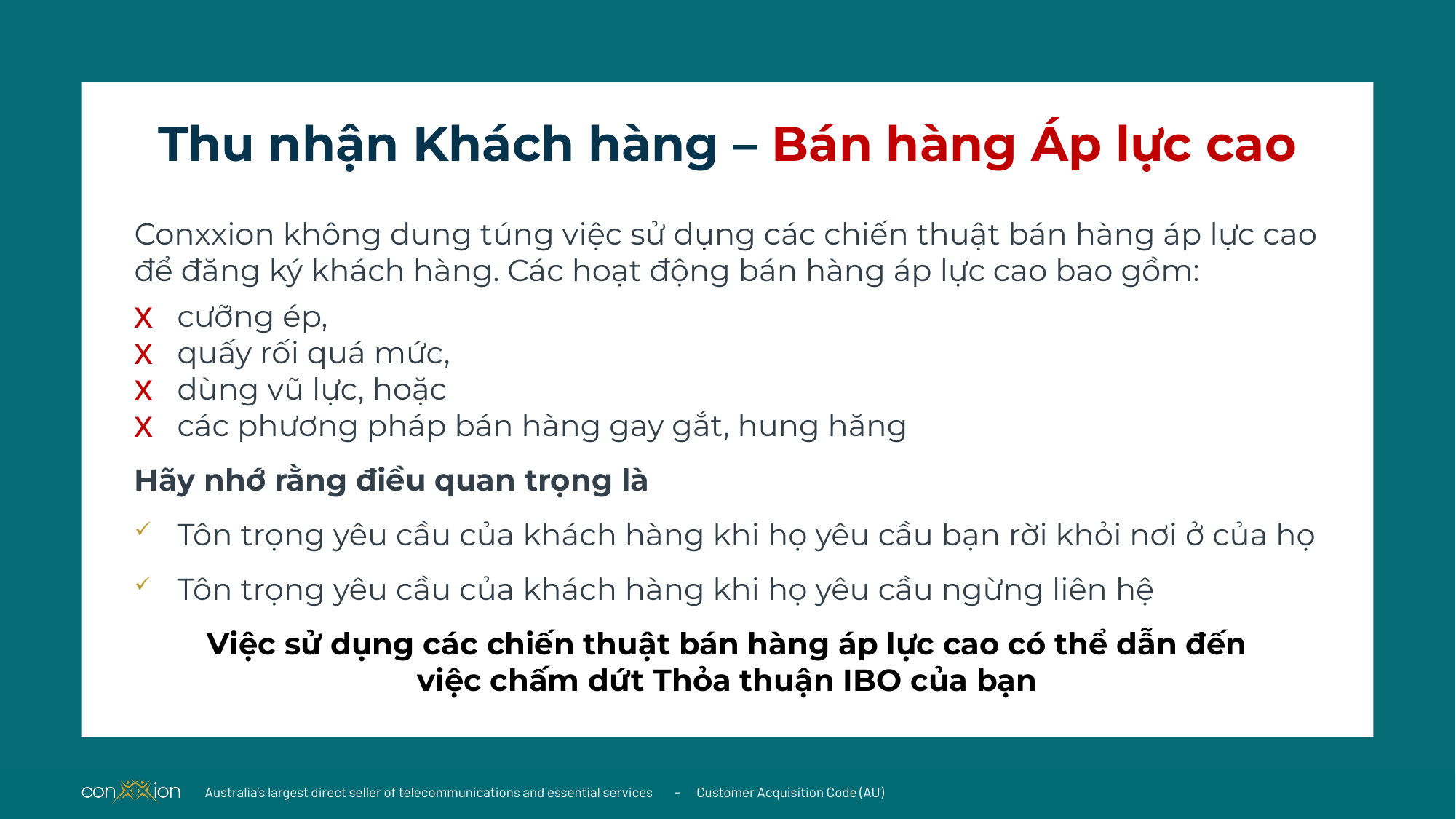

# Thu nhận Khách hàng – Bán hàng Áp lực cao
Conxxion không dung túng việc sử dụng các chiến thuật bán hàng áp lực cao để đăng ký khách hàng. Các hoạt động bán hàng áp lực cao bao gồm:
cưỡng ép,
quấy rối quá mức,
dùng vũ lực, hoặc
các phương pháp bán hàng gay gắt, hung hăng
Hãy nhớ rằng điều quan trọng là
Tôn trọng yêu cầu của khách hàng khi họ yêu cầu bạn rời khỏi nơi ở của họ
Tôn trọng yêu cầu của khách hàng khi họ yêu cầu ngừng liên hệ
Việc sử dụng các chiến thuật bán hàng áp lực cao có thể dẫn đến
việc chấm dứt Thỏa thuận IBO của bạn